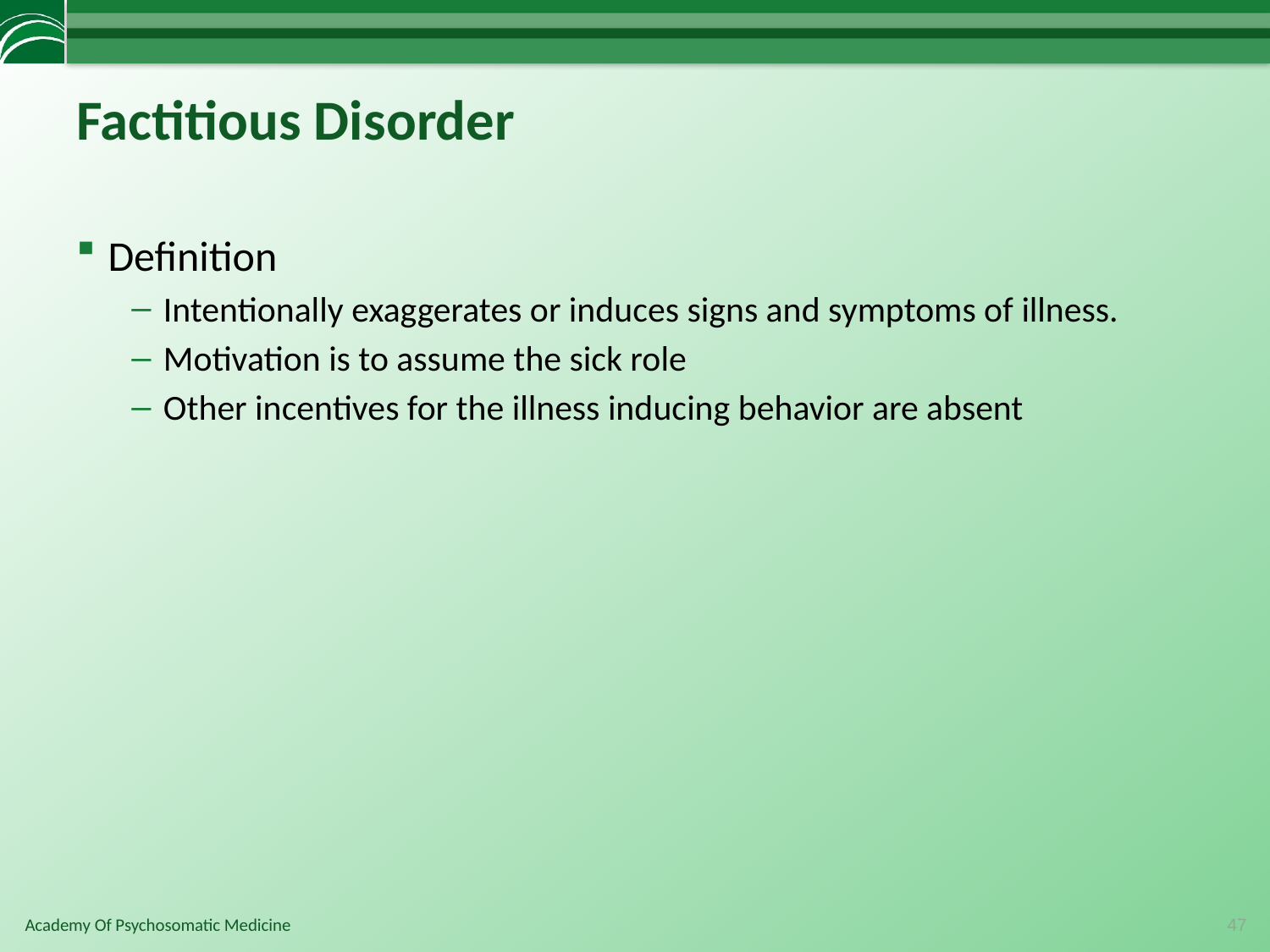

# Factitious Disorder
Definition
Intentionally exaggerates or induces signs and symptoms of illness.
Motivation is to assume the sick role
Other incentives for the illness inducing behavior are absent
47